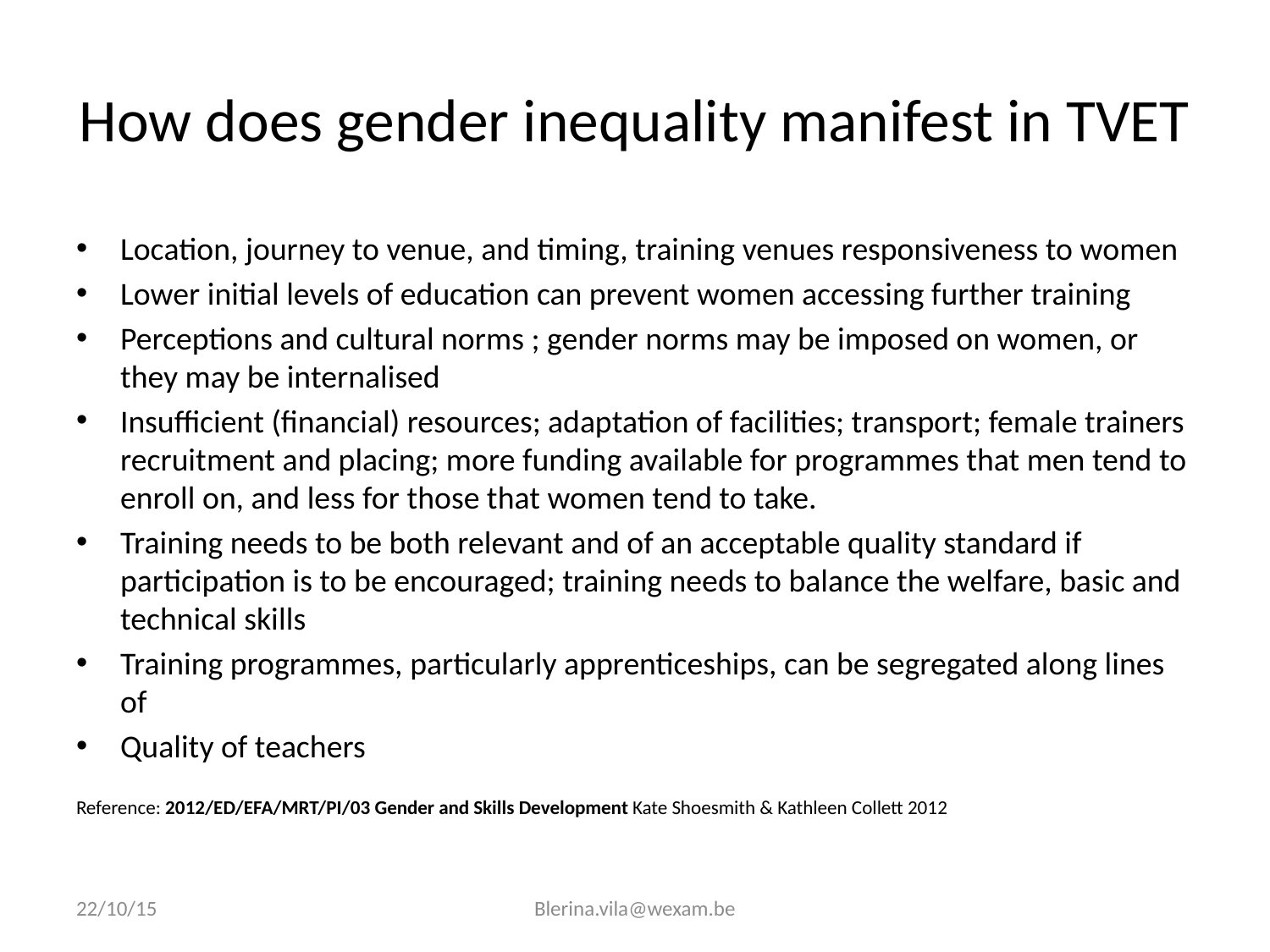

# How does gender inequality manifest in TVET
Location, journey to venue, and timing, training venues responsiveness to women
Lower initial levels of education can prevent women accessing further training
Perceptions and cultural norms ; gender norms may be imposed on women, or they may be internalised
Insufficient (financial) resources; adaptation of facilities; transport; female trainers recruitment and placing; more funding available for programmes that men tend to enroll on, and less for those that women tend to take.
Training needs to be both relevant and of an acceptable quality standard if participation is to be encouraged; training needs to balance the welfare, basic and technical skills
Training programmes, particularly apprenticeships, can be segregated along lines of
Quality of teachers

Reference: 2012/ED/EFA/MRT/PI/03 Gender and Skills Development Kate Shoesmith & Kathleen Collett 2012
22/10/15
Blerina.vila@wexam.be